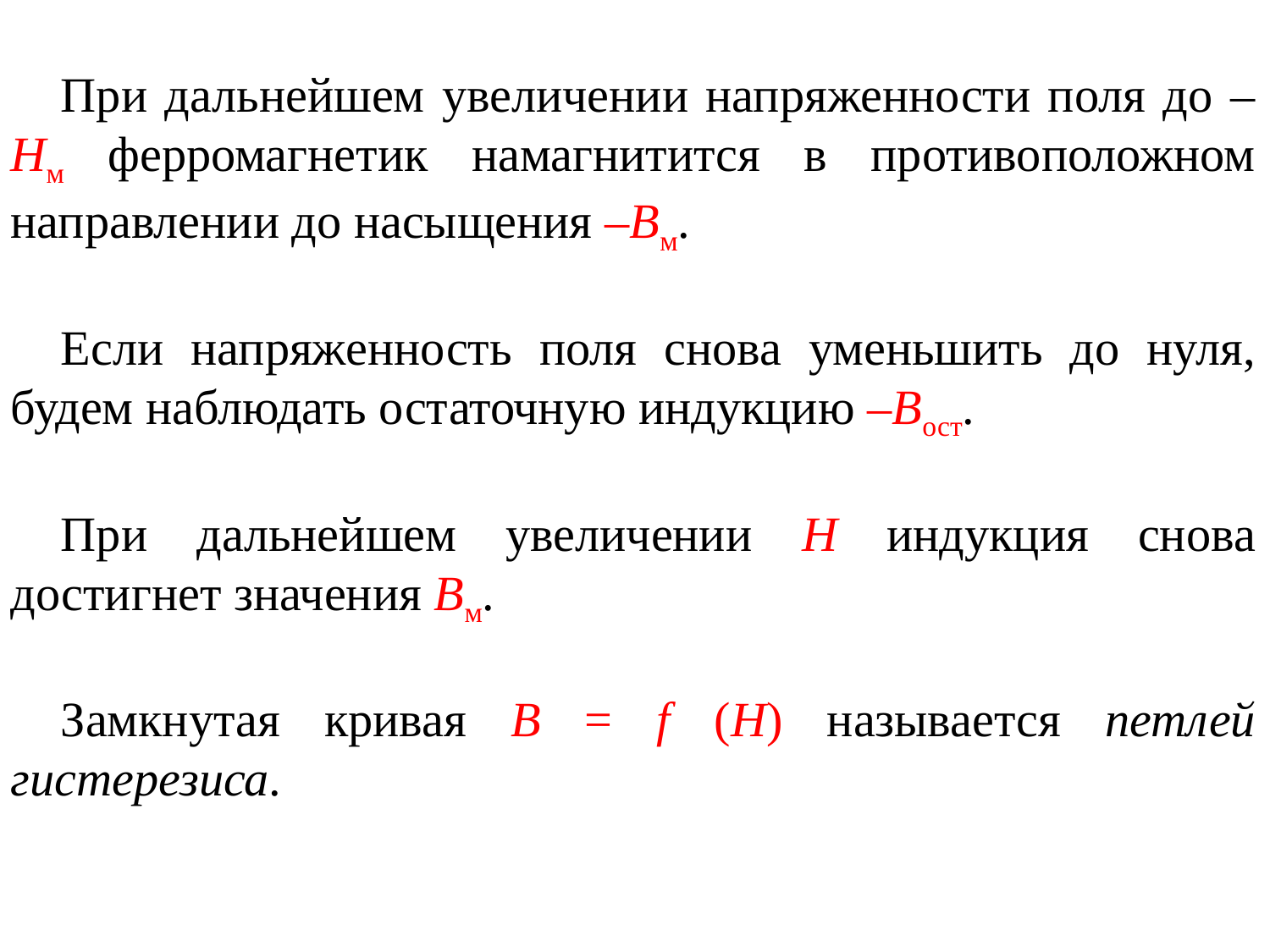

При дальнейшем увеличении напряженности поля до –Hм ферромагнетик намагнитится в противоположном направлении до насыщения –Bм.

Если напряженность поля снова уменьшить до нуля, будем наблюдать остаточную индукцию –Bост.

При дальнейшем увеличении H индукция снова достигнет значения Bм.

Замкнутая кривая B = f (H) называется петлей гистерезиса.